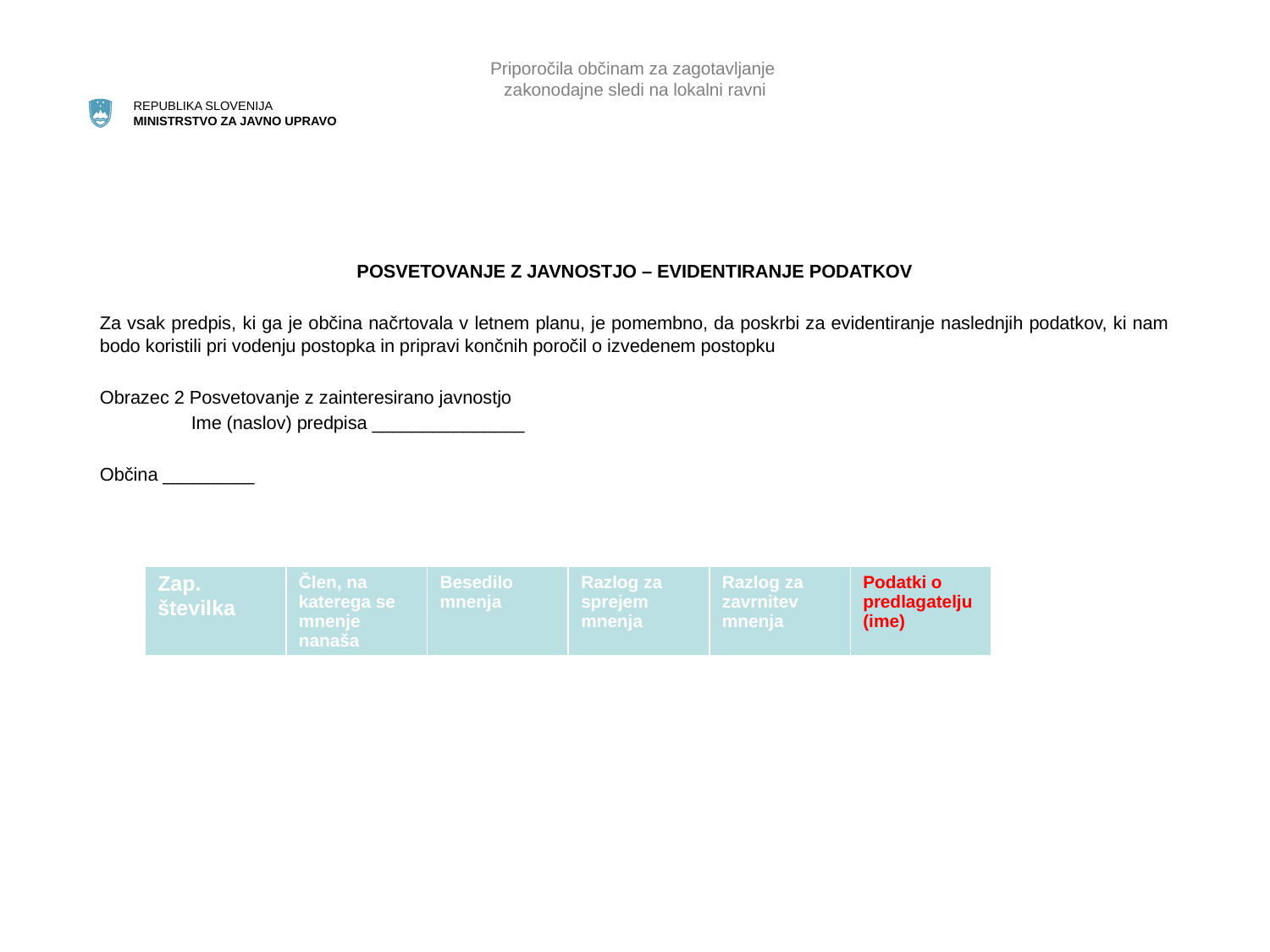

# Priporočila občinam za zagotavljanje zakonodajne sledi na lokalni ravni
POSVETOVANJE Z JAVNOSTJO – EVIDENTIRANJE PODATKOV

Za vsak predpis, ki ga je občina načrtovala v letnem planu, je pomembno, da poskrbi za evidentiranje naslednjih podatkov, ki nam bodo koristili pri vodenju postopka in pripravi končnih poročil o izvedenem postopku

Obrazec 2 Posvetovanje z zainteresirano javnostjo
                  Ime (naslov) predpisa _______________

Občina _________

| Zap. številka | Člen, na katerega se mnenje nanaša | Besedilo mnenja | Razlog za sprejem mnenja | Razlog za zavrnitev mnenja | Podatki o predlagatelju (ime) |
| --- | --- | --- | --- | --- | --- |